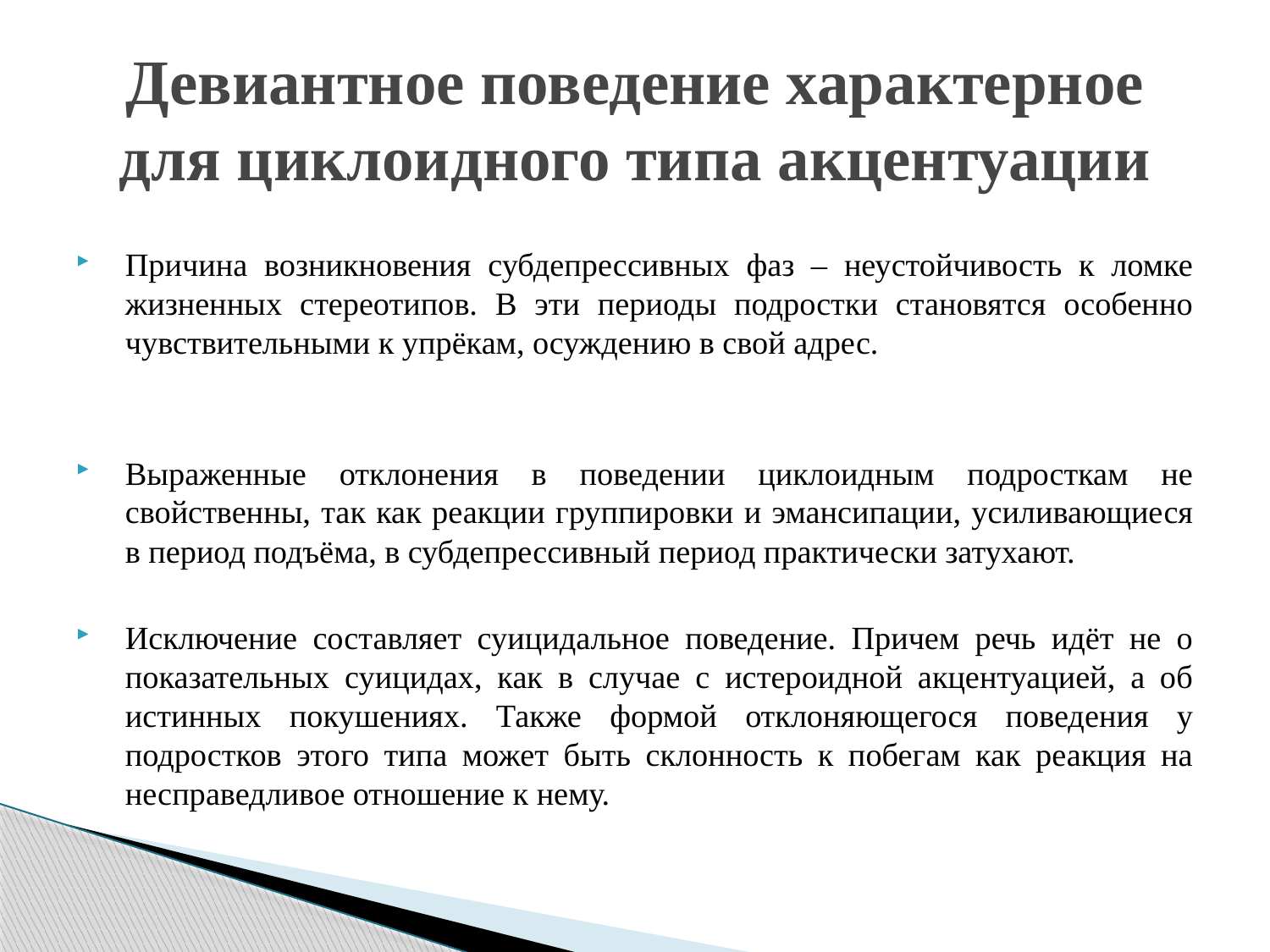

# Девиантное поведение характерное для циклоидного типа акцентуации
Причина возникновения субдепрессивных фаз – неустойчивость к ломке жизненных стереотипов. В эти периоды подростки становятся особенно чувствительными к упрёкам, осуждению в свой адрес.

Выраженные отклонения в поведении циклоидным подросткам не свойственны, так как реакции группировки и эмансипации, усиливающиеся в период подъёма, в субдепрессивный период практически затухают.

Исключение составляет суицидальное поведение. Причем речь идёт не о показательных суицидах, как в случае с истероидной акцентуацией, а об истинных покушениях. Также формой отклоняющегося поведения у подростков этого типа может быть склонность к побегам как реакция на несправедливое отношение к нему.